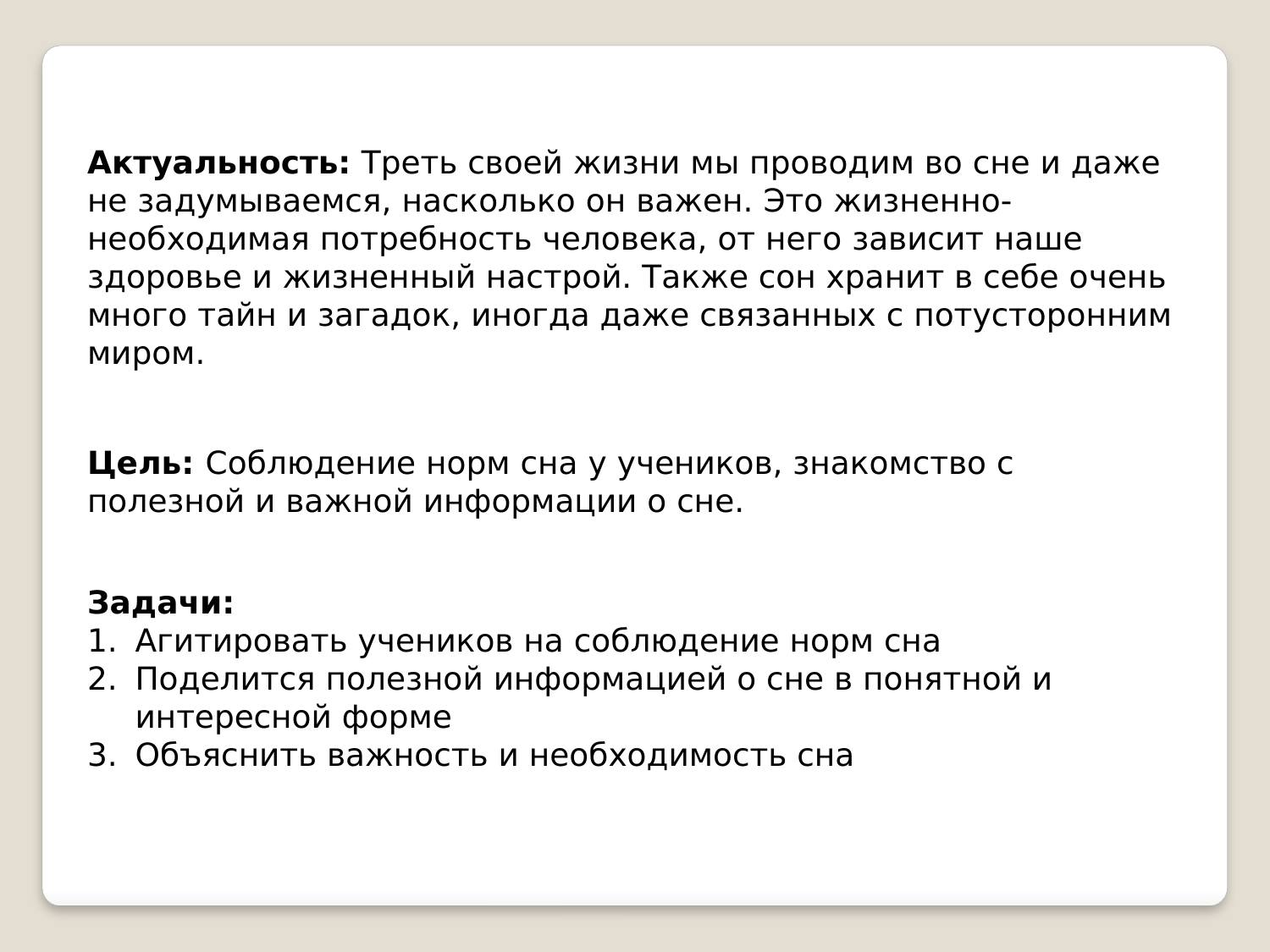

Актуальность: Треть своей жизни мы проводим во сне и даже не задумываемся, насколько он важен. Это жизненно-необходимая потребность человека, от него зависит наше здоровье и жизненный настрой. Также сон хранит в себе очень много тайн и загадок, иногда даже связанных с потусторонним миром.
Цель: Соблюдение норм сна у учеников, знакомство с полезной и важной информации о сне.
Задачи:
Агитировать учеников на соблюдение норм сна
Поделится полезной информацией о сне в понятной и интересной форме
Объяснить важность и необходимость сна